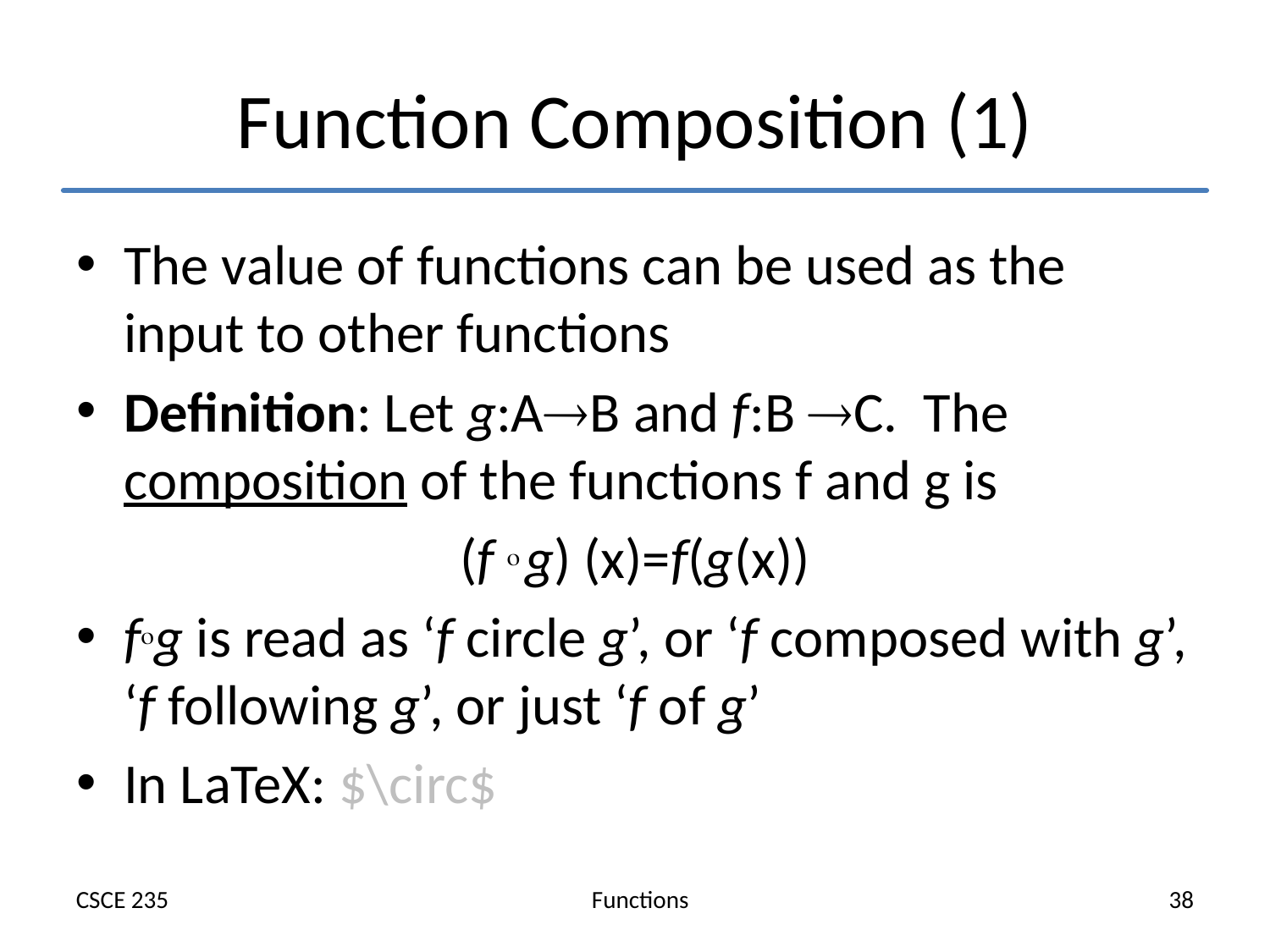

# Function Composition (1)
The value of functions can be used as the input to other functions
Definition: Let g:A→B and f:B →C.  The composition of the functions f and g is
(f ο g) (x)=f(g(x))
fοg is read as ‘f circle g’, or ‘f composed with g’, ‘f following g’, or just ‘f of g’
In LaTeX: $\circ$